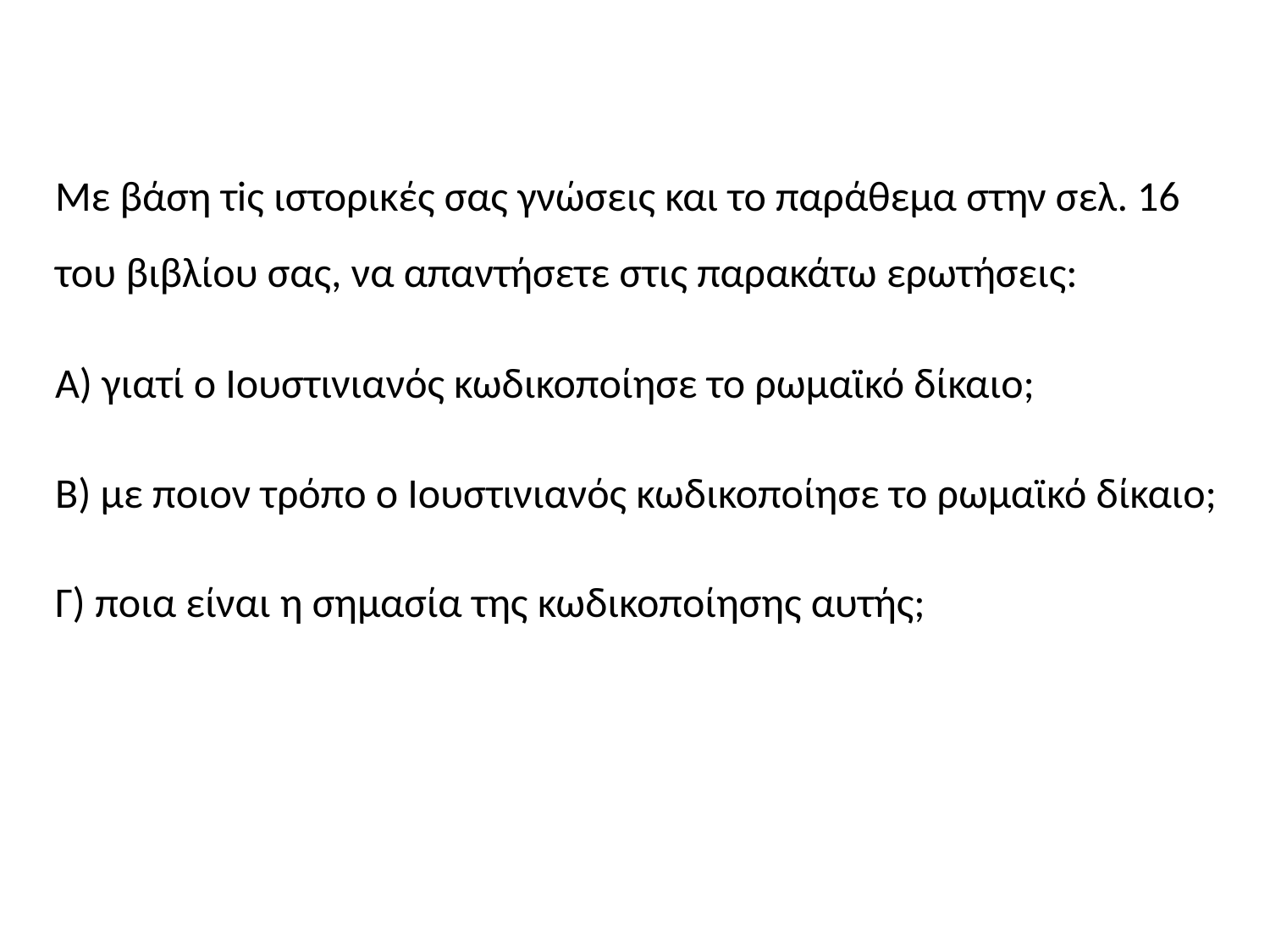

#
Με βάση τiς ιστορικές σας γνώσεις και το παράθεμα στην σελ. 16 του βιβλίου σας, να απαντήσετε στις παρακάτω ερωτήσεις:
Α) γιατί ο Ιουστινιανός κωδικοποίησε το ρωμαϊκό δίκαιο;
Β) με ποιον τρόπο ο Ιουστινιανός κωδικοποίησε το ρωμαϊκό δίκαιο;
Γ) ποια είναι η σημασία της κωδικοποίησης αυτής;